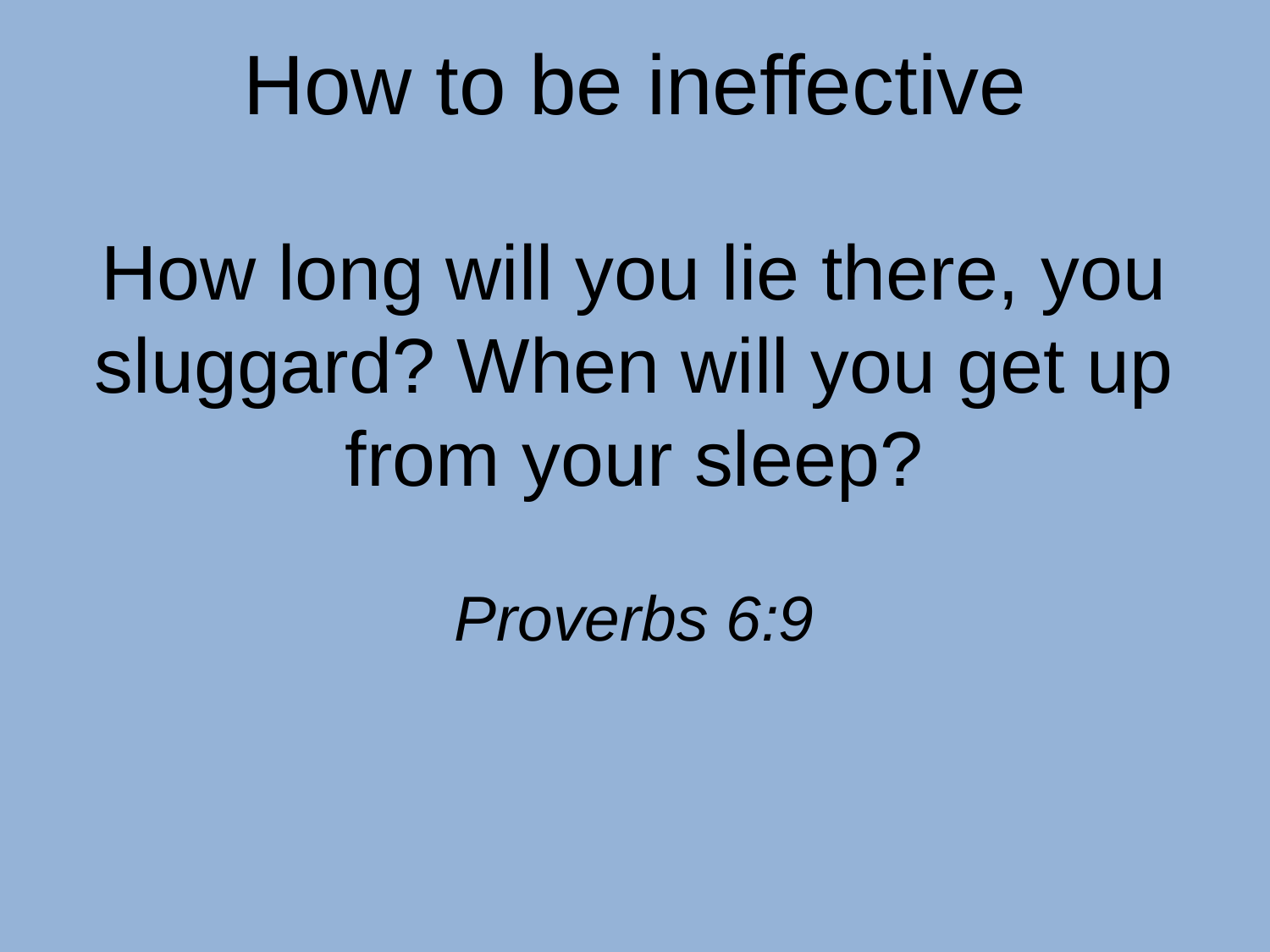

How to be ineffective
How long will you lie there, you sluggard? When will you get up from your sleep?

Proverbs 6:9